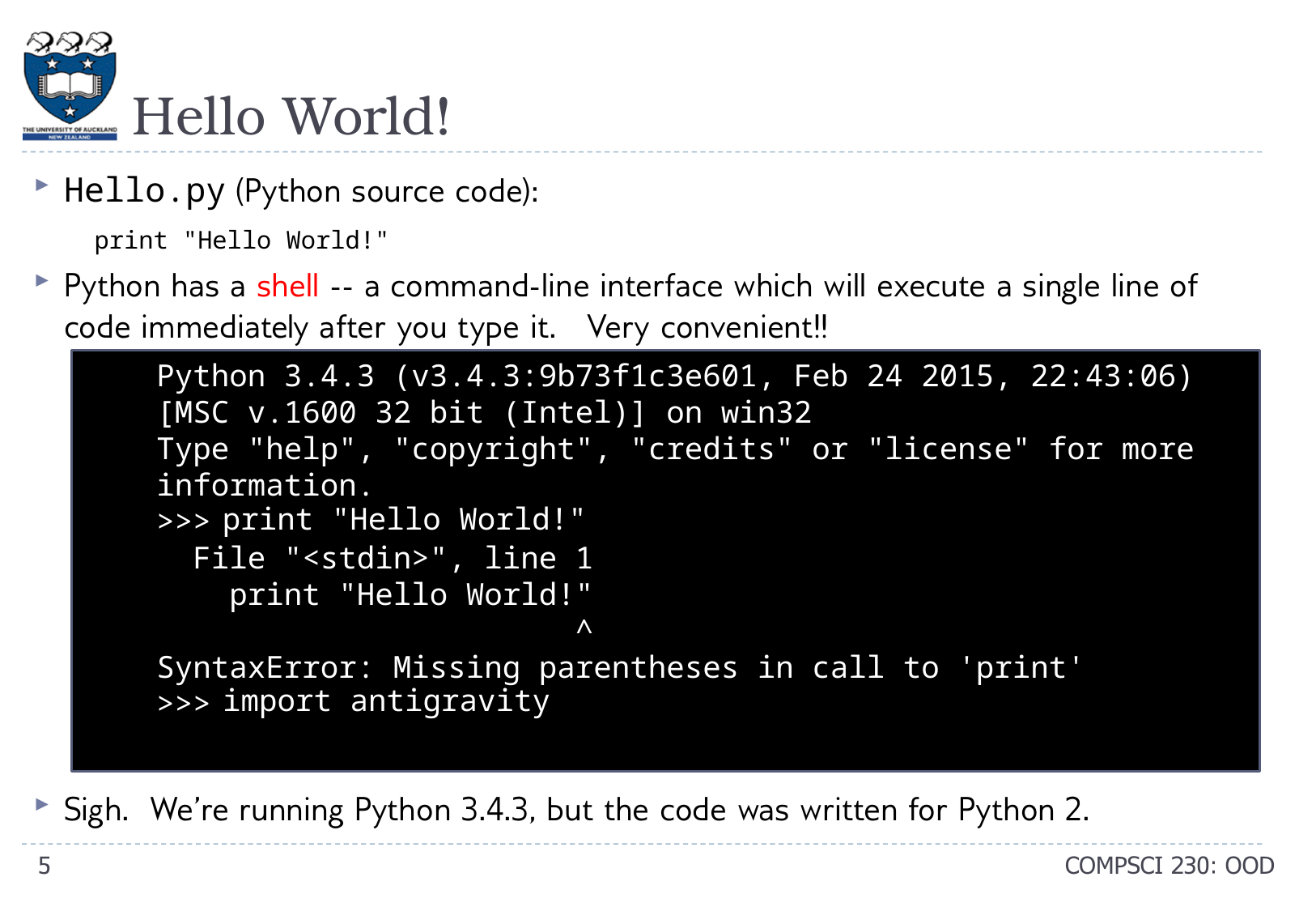

# Hello World!
Hello.py (Python source code):
	print "Hello World!"
Python has a shell -- a command-line interface which will execute a single line of code immediately after you type it.   Very convenient!!

Sigh.  We’re running Python 3.4.3, but the code was written for Python 2.

Python 3.4.3 (v3.4.3:9b73f1c3e601, Feb 24 2015, 22:43:06) [MSC v.1600 32 bit (Intel)] on win32
Type "help", "copyright", "credits" or "license" for more information.
>>>
  File "<stdin>", line 1
    print "Hello World!"
                       ^
SyntaxError: Missing parentheses in call to 'print'
>>>
    print "Hello World!"
    import antigravity

5
COMPSCI 230: OOD